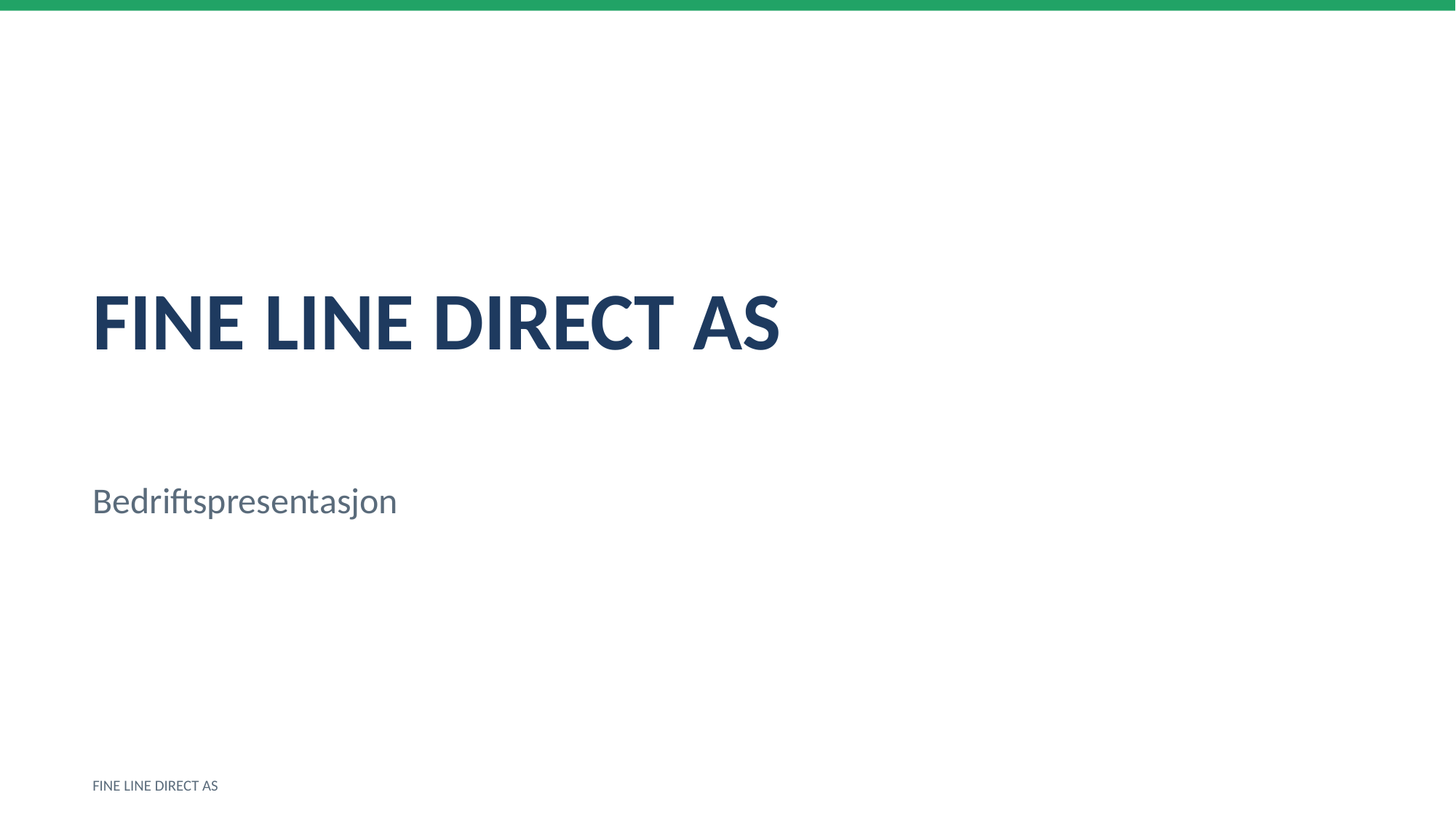

FINE LINE DIRECT AS
Bedriftspresentasjon
FINE LINE DIRECT AS